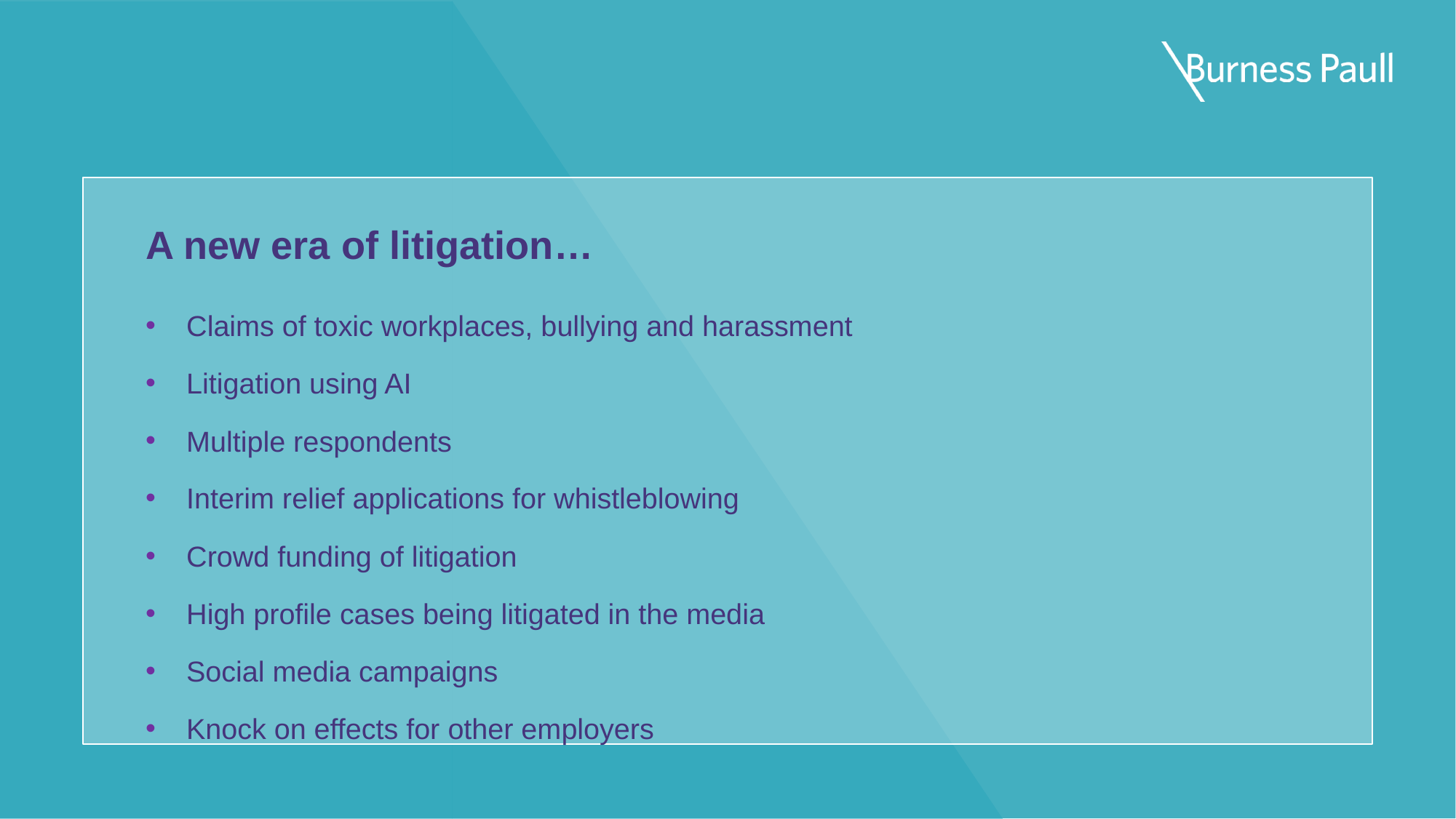

A new era of litigation…
Claims of toxic workplaces, bullying and harassment
Litigation using AI
Multiple respondents
Interim relief applications for whistleblowing
Crowd funding of litigation
High profile cases being litigated in the media
Social media campaigns
Knock on effects for other employers